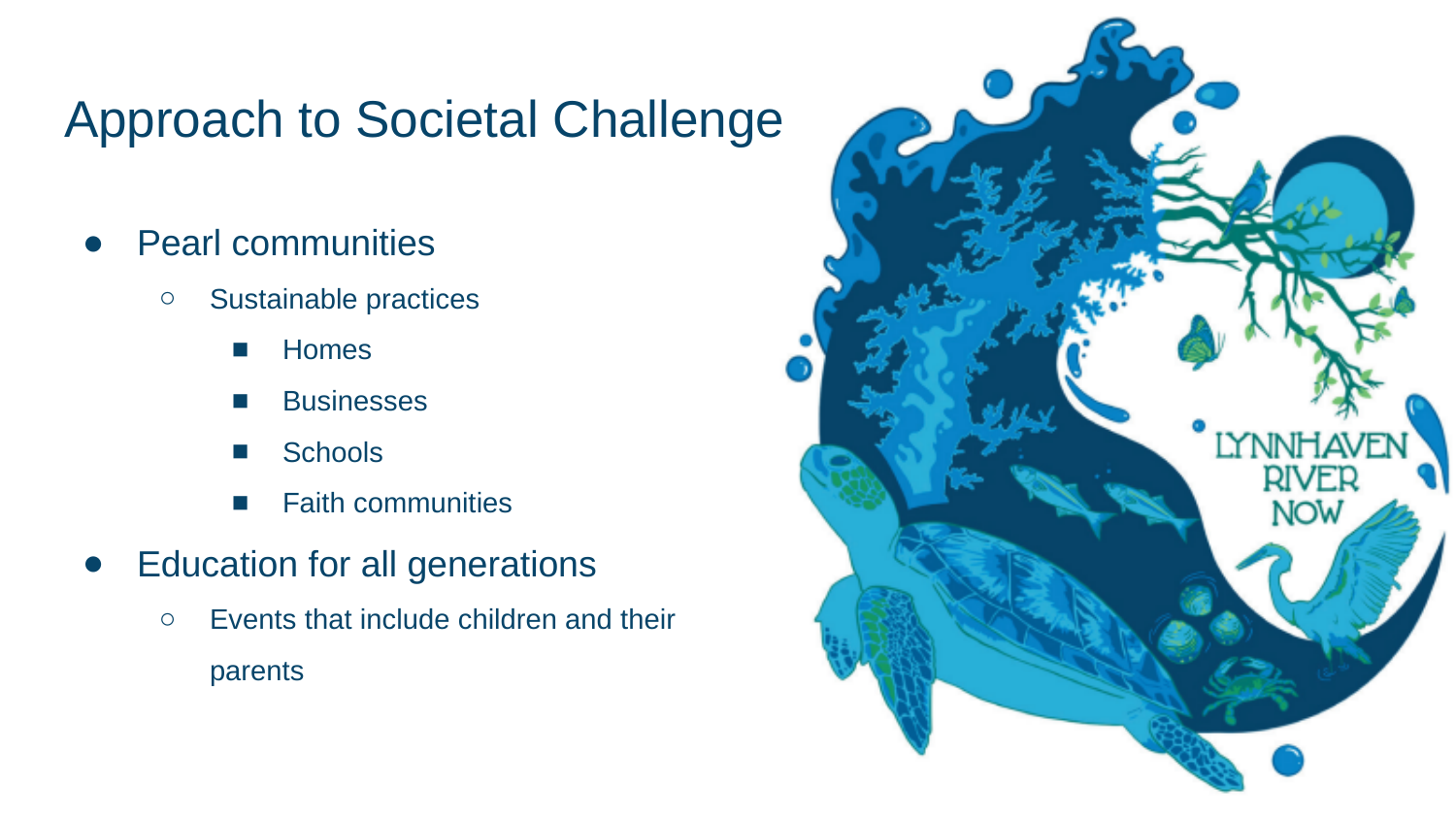

# Approach to Societal Challenge
Pearl communities
Sustainable practices
Homes
Businesses
Schools
Faith communities
Education for all generations
Events that include children and their parents